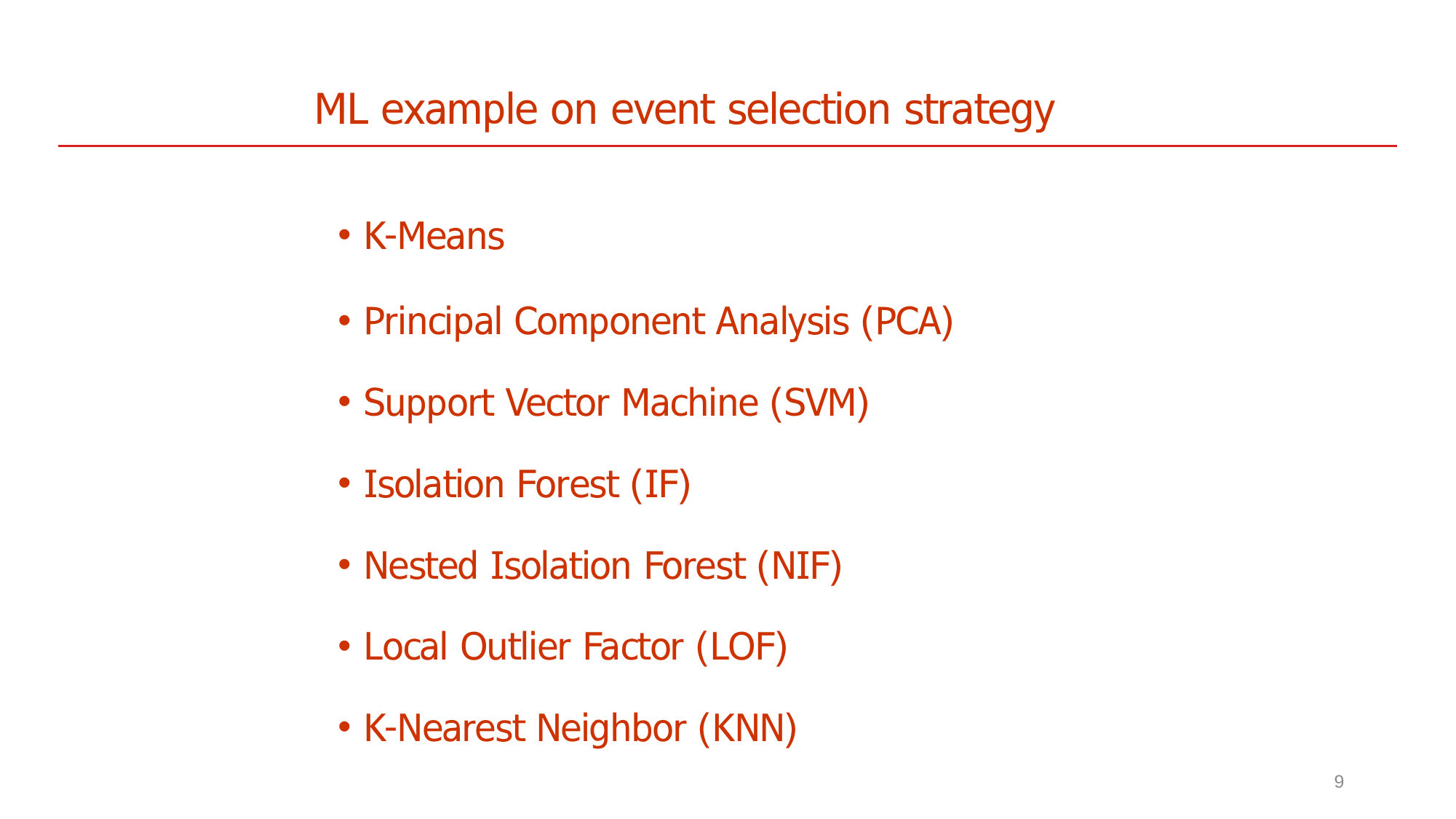

ML example on event selection strategy
K-Means
Principal Component Analysis (PCA)
Support Vector Machine (SVM)
Isolation Forest (IF)
Nested Isolation Forest (NIF)
Local Outlier Factor (LOF)
K-Nearest Neighbor (KNN)

9